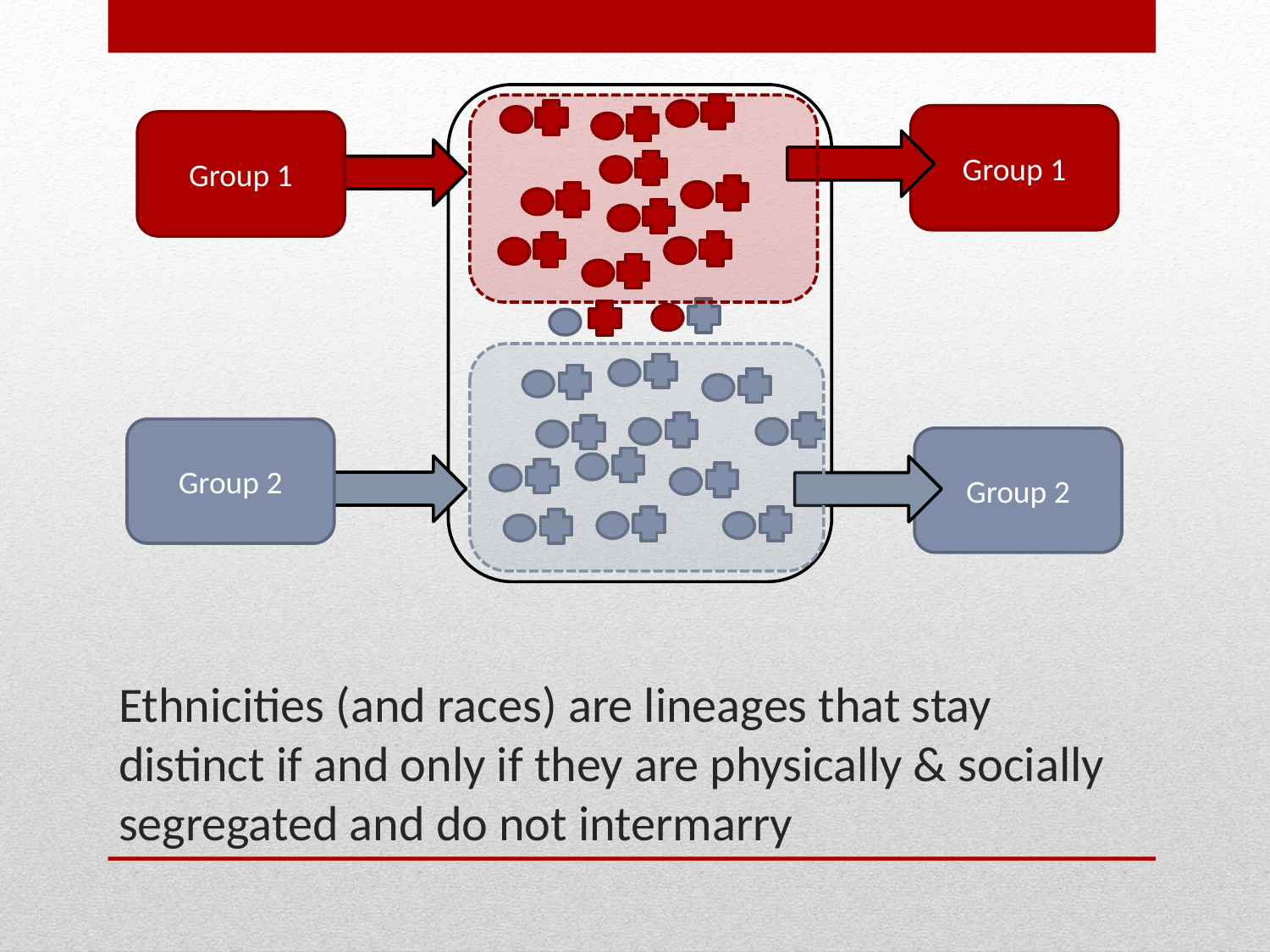

Group 1
Group 1

Group 2
Group 2

# Ethnicities (and races) are lineages that stay distinct if and only if they are physically & socially segregated and do not intermarry